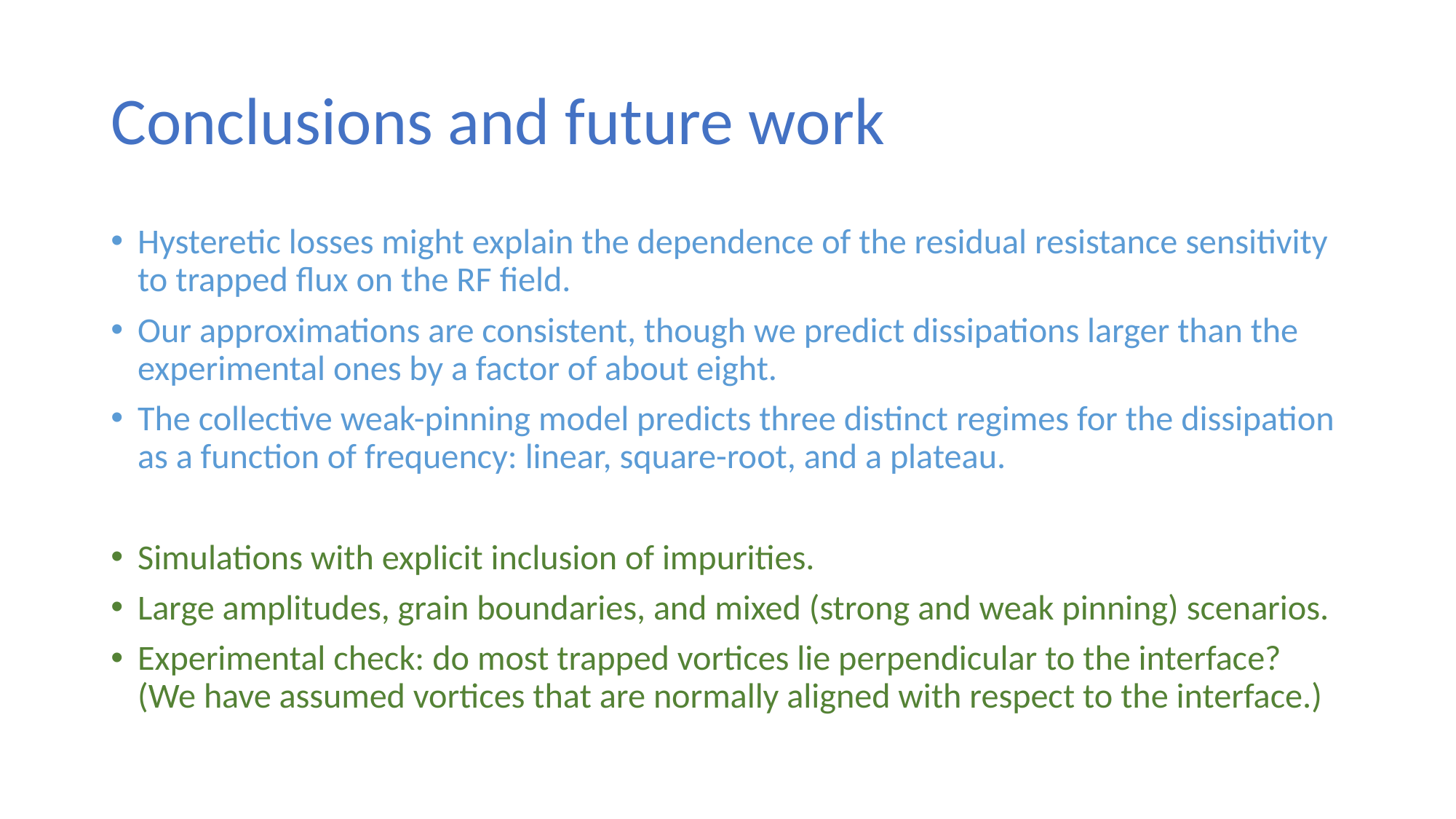

# Conclusions and future work
Hysteretic losses might explain the dependence of the residual resistance sensitivity to trapped flux on the RF field.
Our approximations are consistent, though we predict dissipations larger than the experimental ones by a factor of about eight.
The collective weak-pinning model predicts three distinct regimes for the dissipation as a function of frequency: linear, square-root, and a plateau.

Simulations with explicit inclusion of impurities.
Large amplitudes, grain boundaries, and mixed (strong and weak pinning) scenarios.
Experimental check: do most trapped vortices lie perpendicular to the interface? (We have assumed vortices that are normally aligned with respect to the interface.)